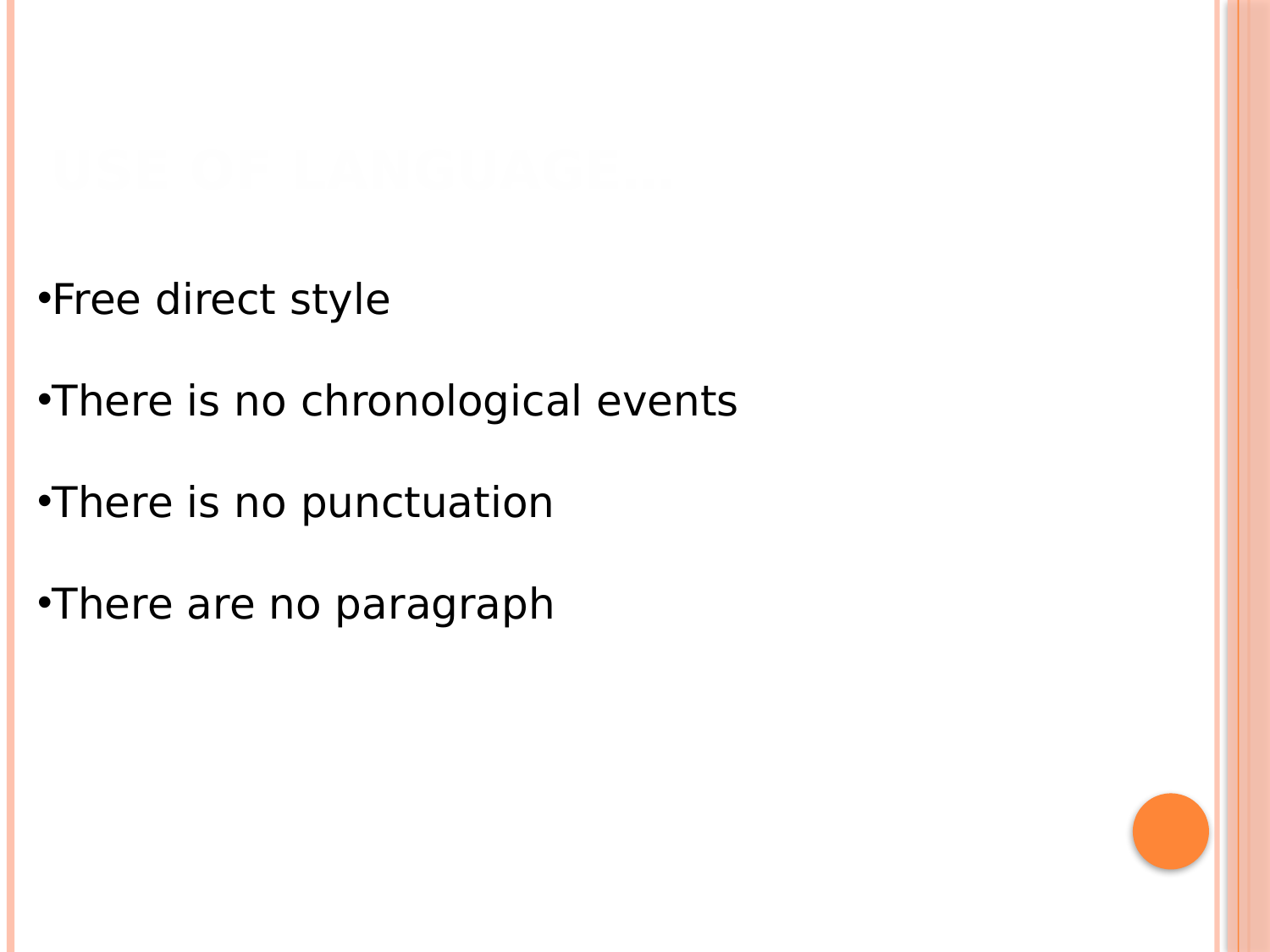

# USE OF LANGUAGE…
Free direct style

There is no chronological events

There is no punctuation

There are no paragraph